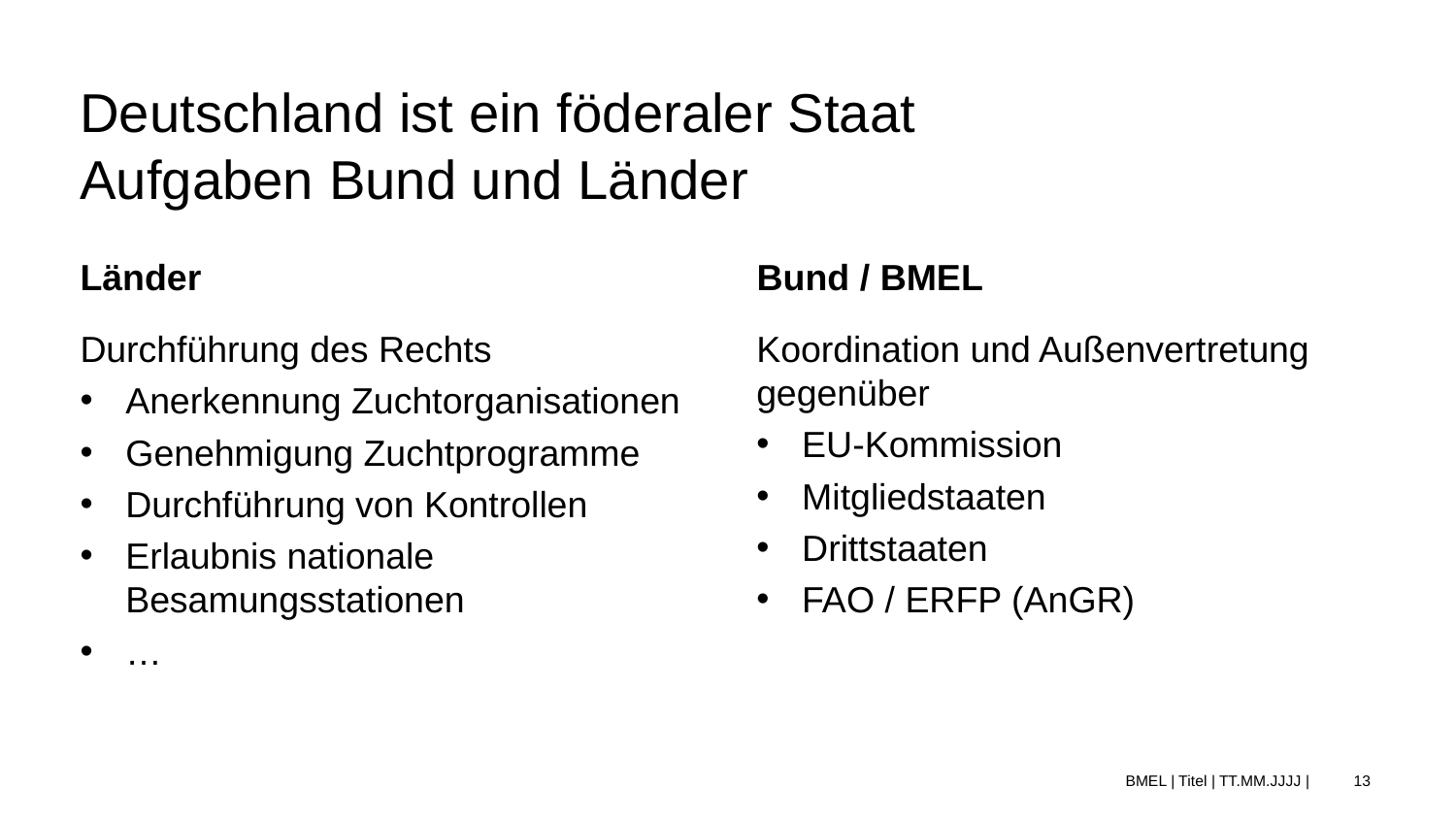

# Deutschland ist ein föderaler Staat Aufgaben Bund und Länder
Länder
Bund / BMEL
Durchführung des Rechts
Anerkennung Zuchtorganisationen
Genehmigung Zuchtprogramme
Durchführung von Kontrollen
Erlaubnis nationale Besamungsstationen
…
Koordination und Außenvertretung gegenüber
EU-Kommission
Mitgliedstaaten
Drittstaaten
FAO / ERFP (AnGR)

BMEL | Titel | TT.MM.JJJJ |
13